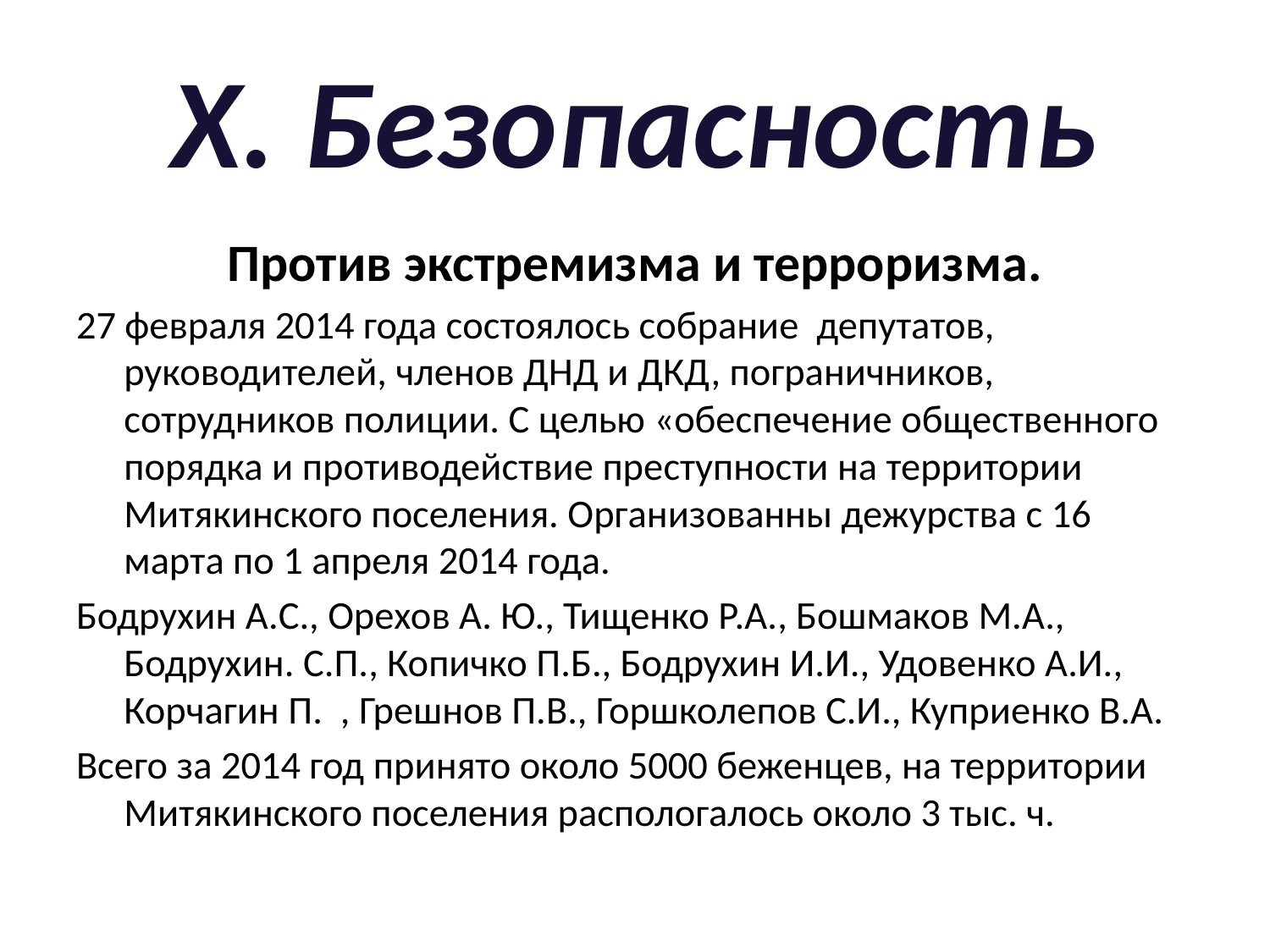

# X. Безопасность
Против экстремизма и терроризма.
27 февраля 2014 года состоялось собрание  депутатов, руководителей, членов ДНД и ДКД, пограничников, сотрудников полиции. С целью «обеспечение общественного порядка и противодействие преступности на территории Митякинского поселения. Организованны дежурства с 16 марта по 1 апреля 2014 года.
Бодрухин А.С., Орехов А. Ю., Тищенко Р.А., Бошмаков М.А., Бодрухин. С.П., Копичко П.Б., Бодрухин И.И., Удовенко А.И., Корчагин П.  , Грешнов П.В., Горшколепов С.И., Куприенко В.А.
Всего за 2014 год принято около 5000 беженцев, на территории Митякинского поселения распологалось около 3 тыс. ч.